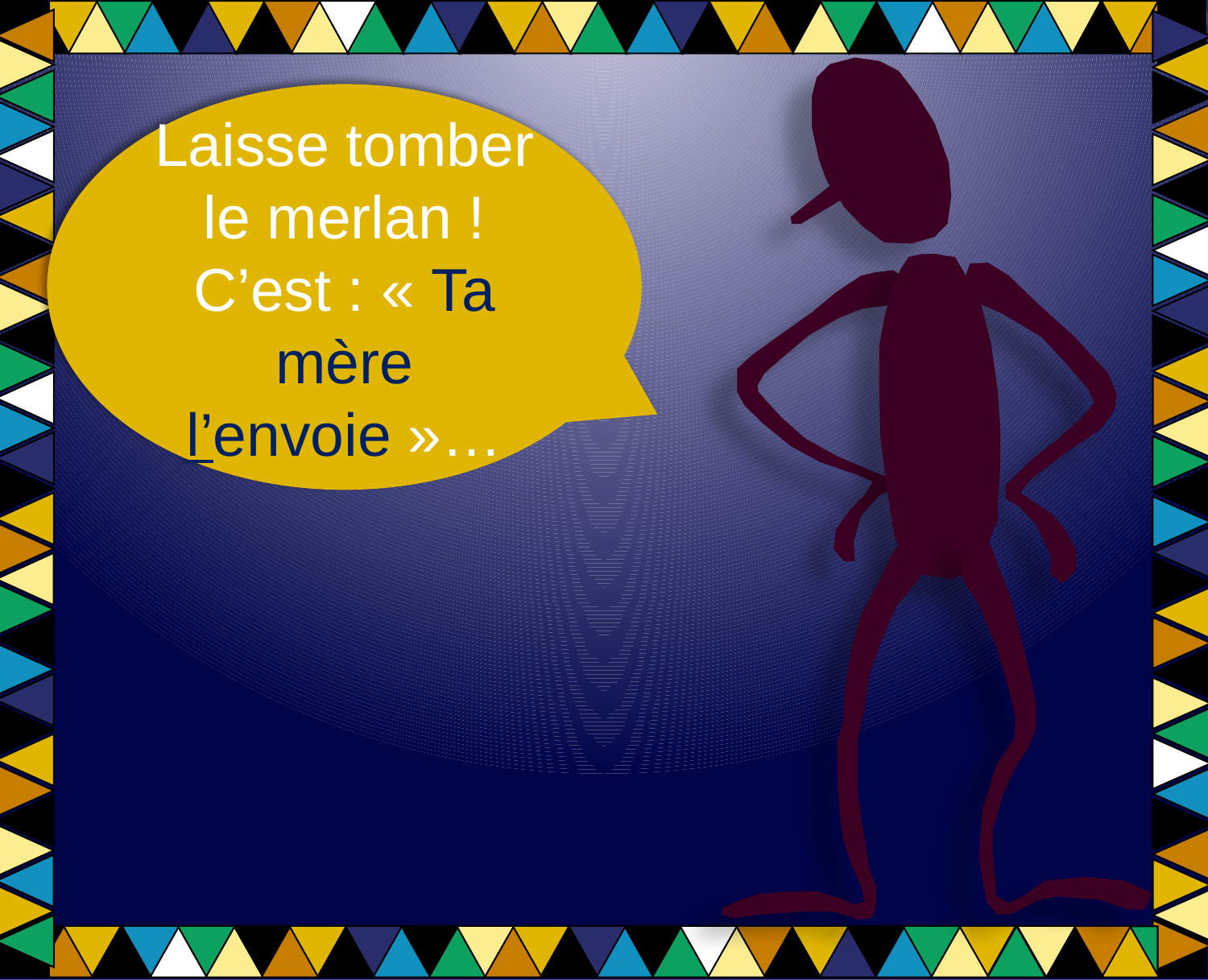

Laisse tomber le merlan ! C’est : « Ta mère l’envoie »…